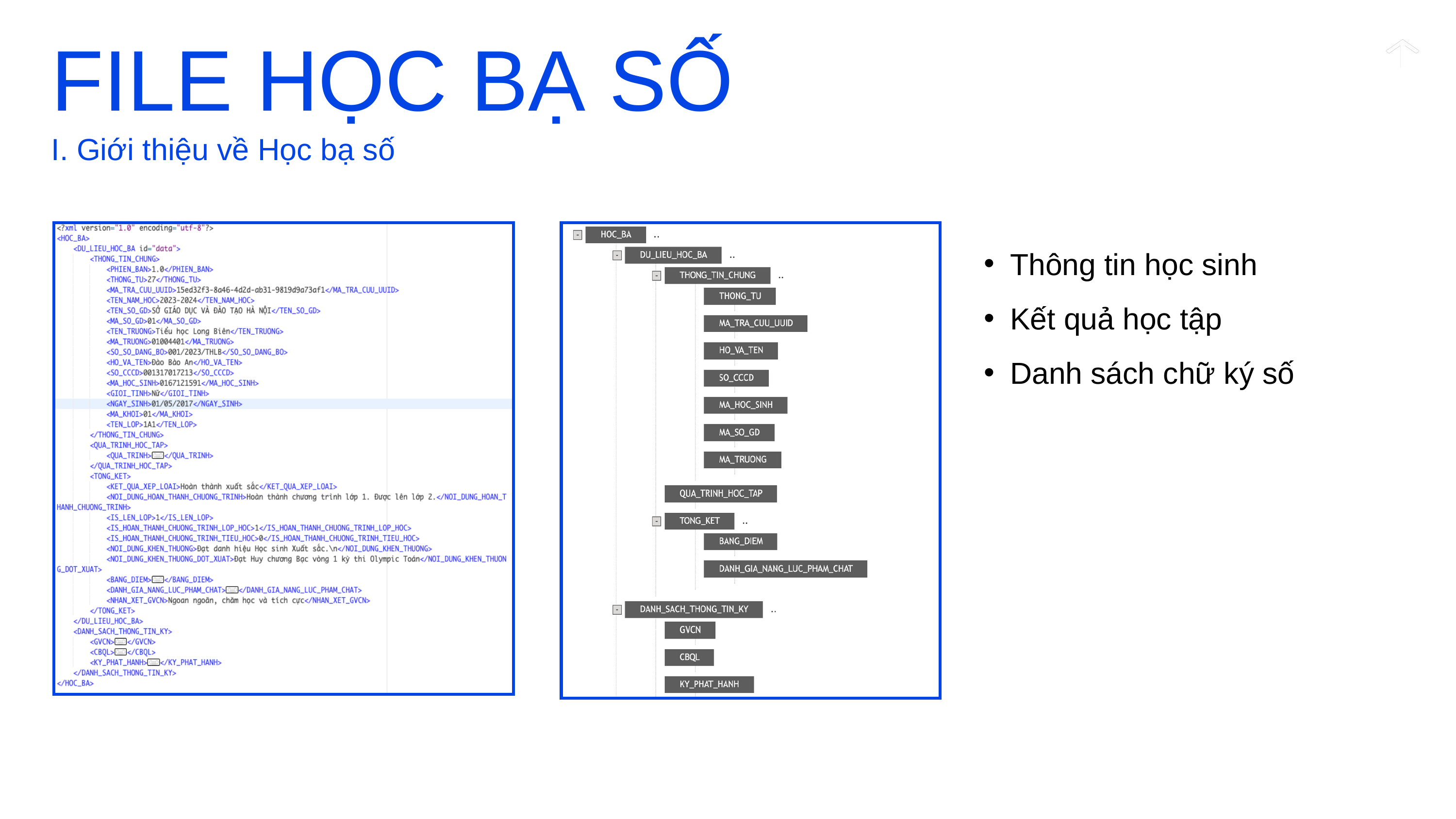

FILE HỌC BẠ SỐ

I. Giới thiệu về Học bạ số

Thông tin học sinh
Kết quả học tập
Danh sách chữ ký số